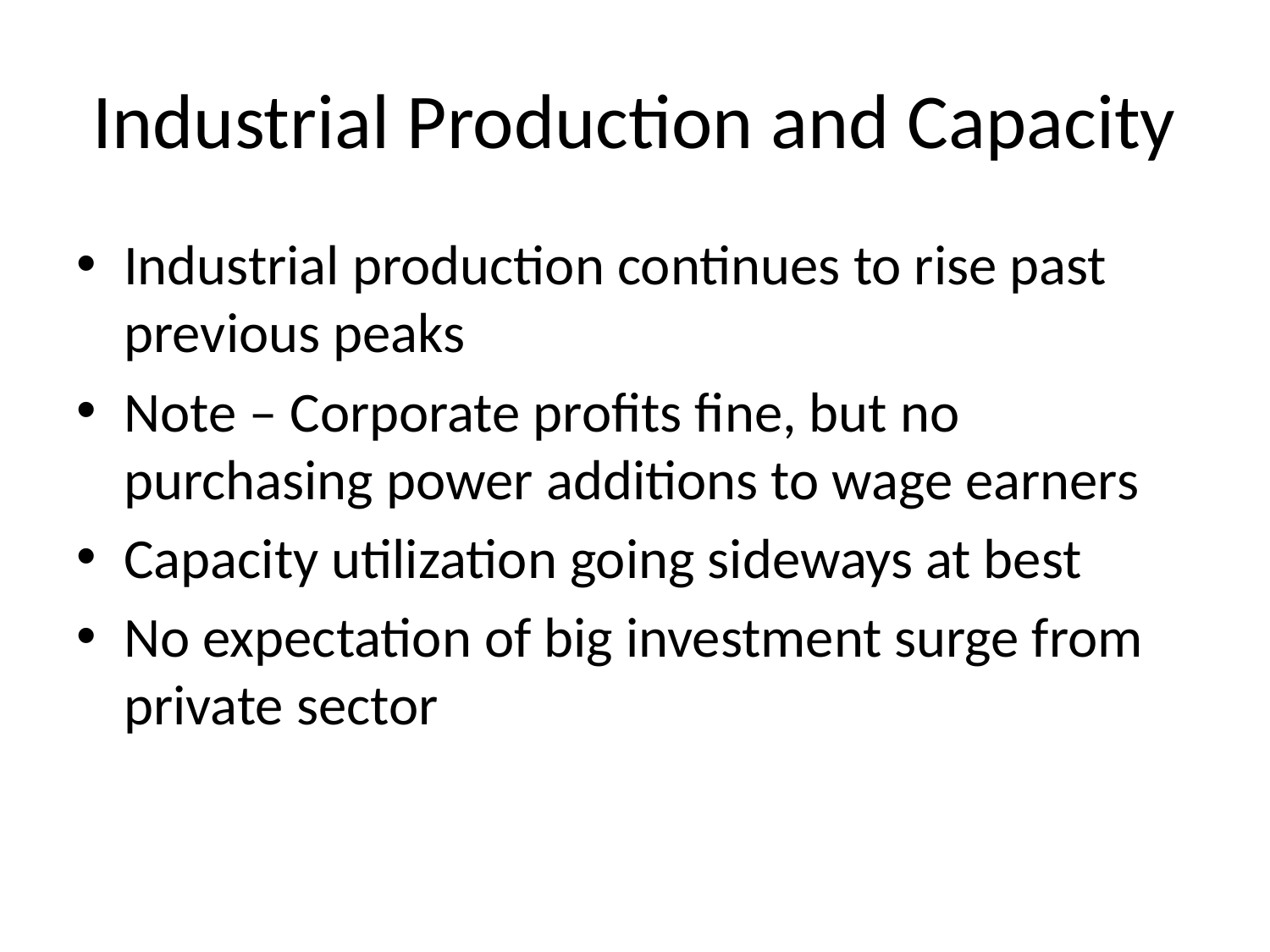

# Industrial Production and Capacity
Industrial production continues to rise past previous peaks
Note – Corporate profits fine, but no purchasing power additions to wage earners
Capacity utilization going sideways at best
No expectation of big investment surge from private sector